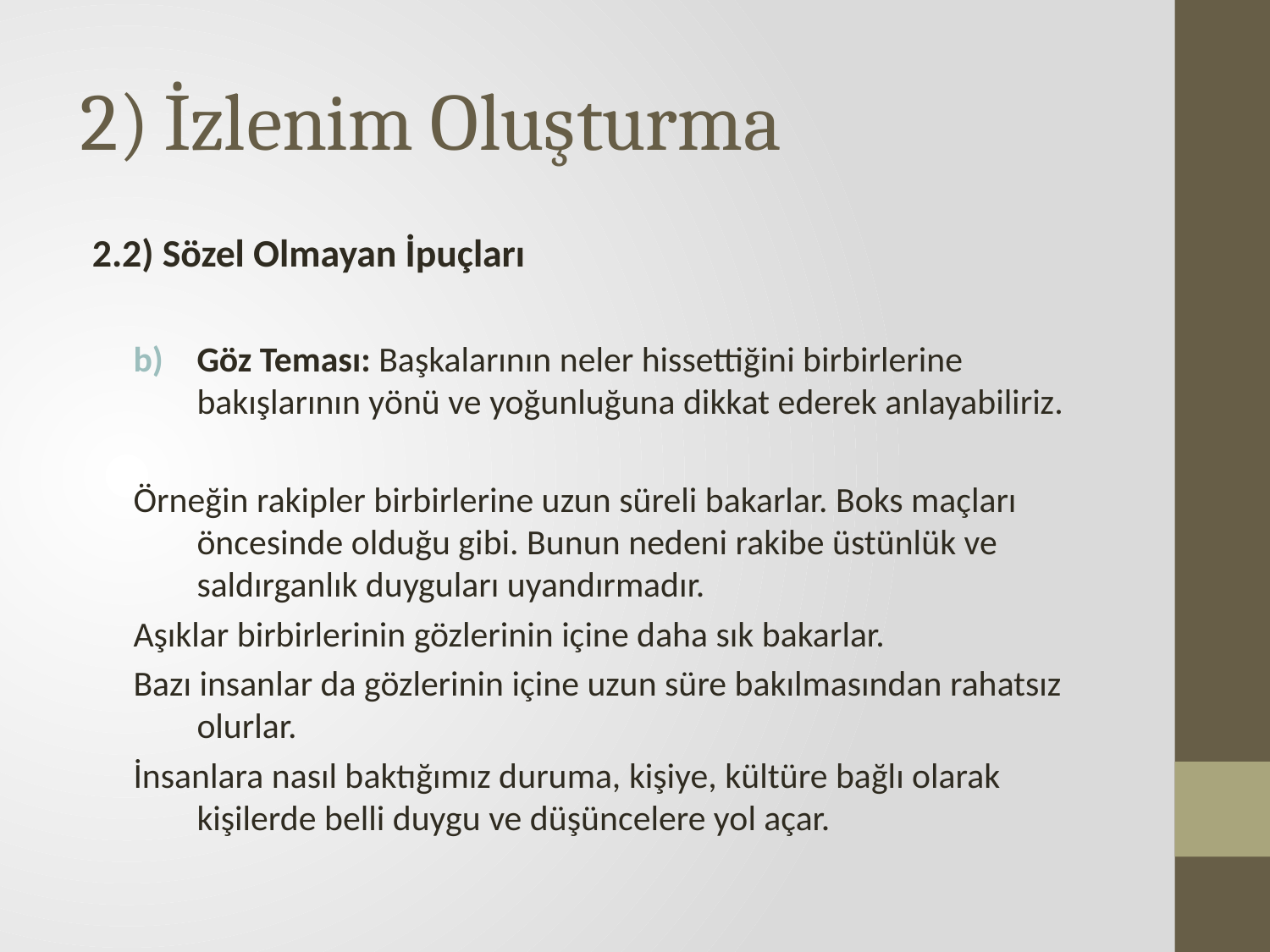

# 2) İzlenim Oluşturma
2.2) Sözel Olmayan İpuçları

Göz Teması: Başkalarının neler hissettiğini birbirlerine bakışlarının yönü ve yoğunluğuna dikkat ederek anlayabiliriz.

Örneğin rakipler birbirlerine uzun süreli bakarlar. Boks maçları öncesinde olduğu gibi. Bunun nedeni rakibe üstünlük ve saldırganlık duyguları uyandırmadır.
Aşıklar birbirlerinin gözlerinin içine daha sık bakarlar.
Bazı insanlar da gözlerinin içine uzun süre bakılmasından rahatsız olurlar.
İnsanlara nasıl baktığımız duruma, kişiye, kültüre bağlı olarak kişilerde belli duygu ve düşüncelere yol açar.